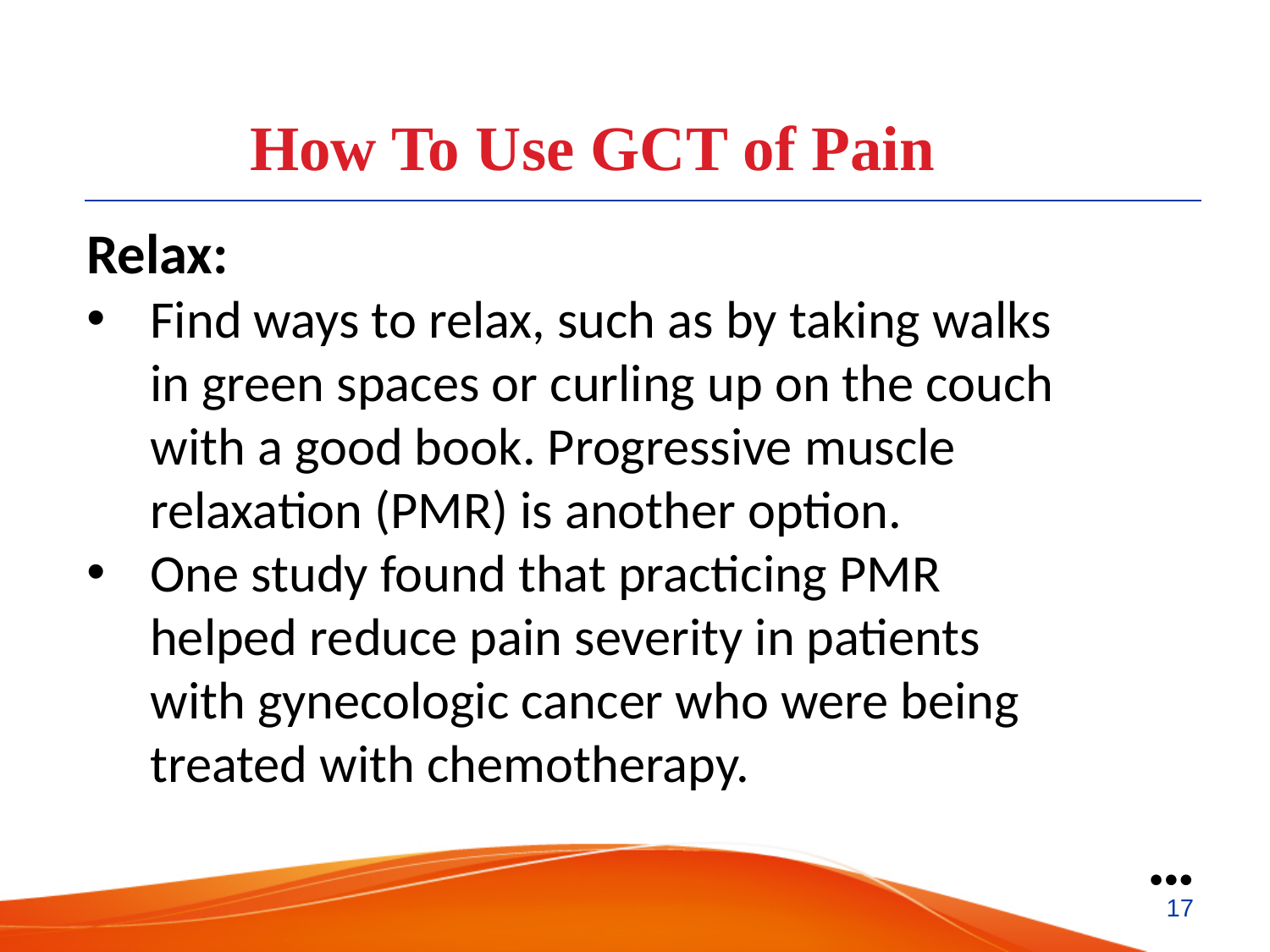

How To Use GCT of Pain
Relax:
Find ways to relax, such as by taking walks in green spaces or curling up on the couch with a good book. Progressive muscle relaxation (PMR) is another option.
One study found that practicing PMR helped reduce pain severity in patients with gynecologic cancer who were being treated with chemotherapy.
●●●
17